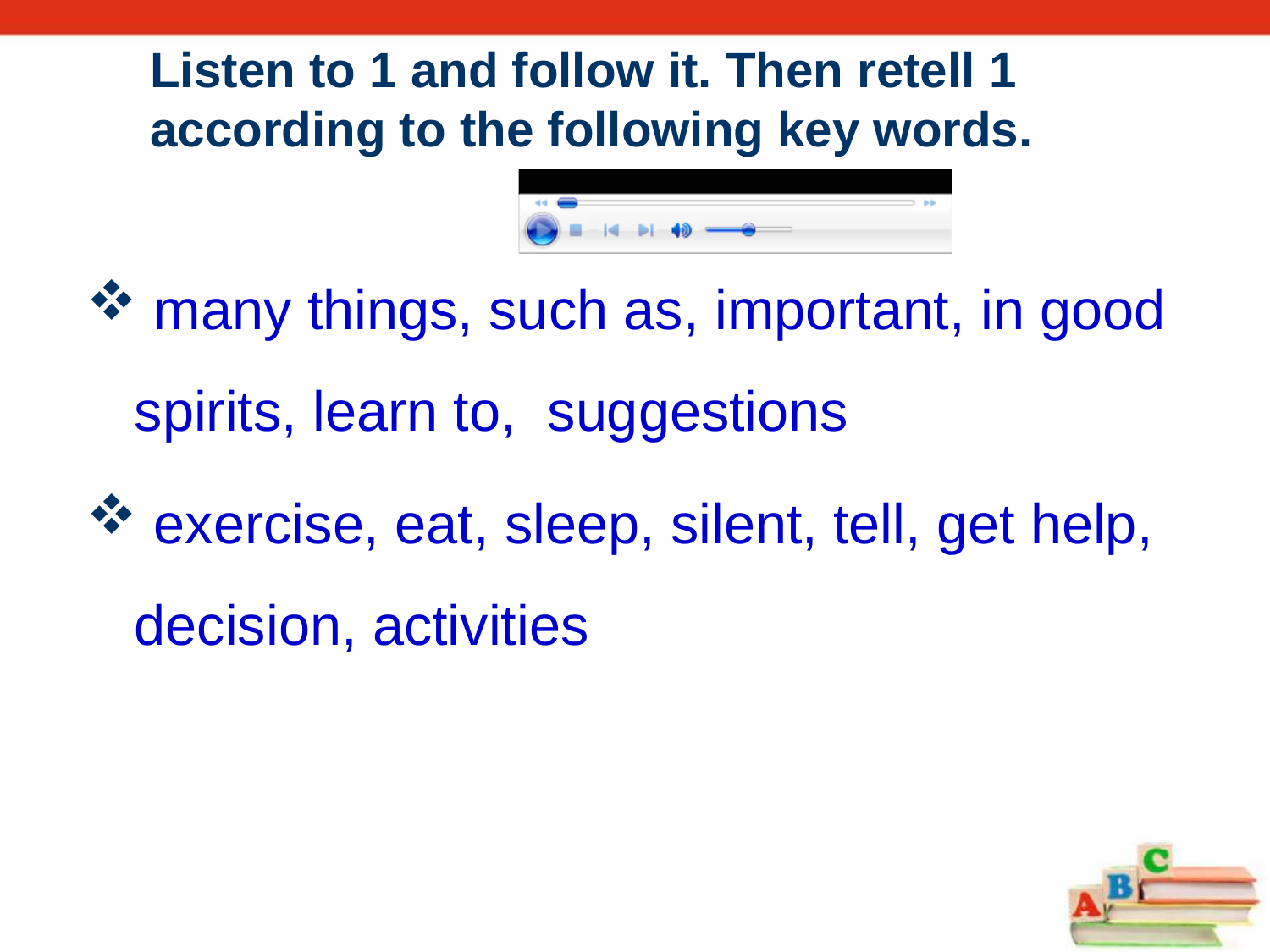

# Listen to 1 and follow it. Then retell 1 according to the following key words.
 many things, such as, important, in good spirits, learn to,  suggestions
 exercise, eat, sleep, silent, tell, get help, decision, activities